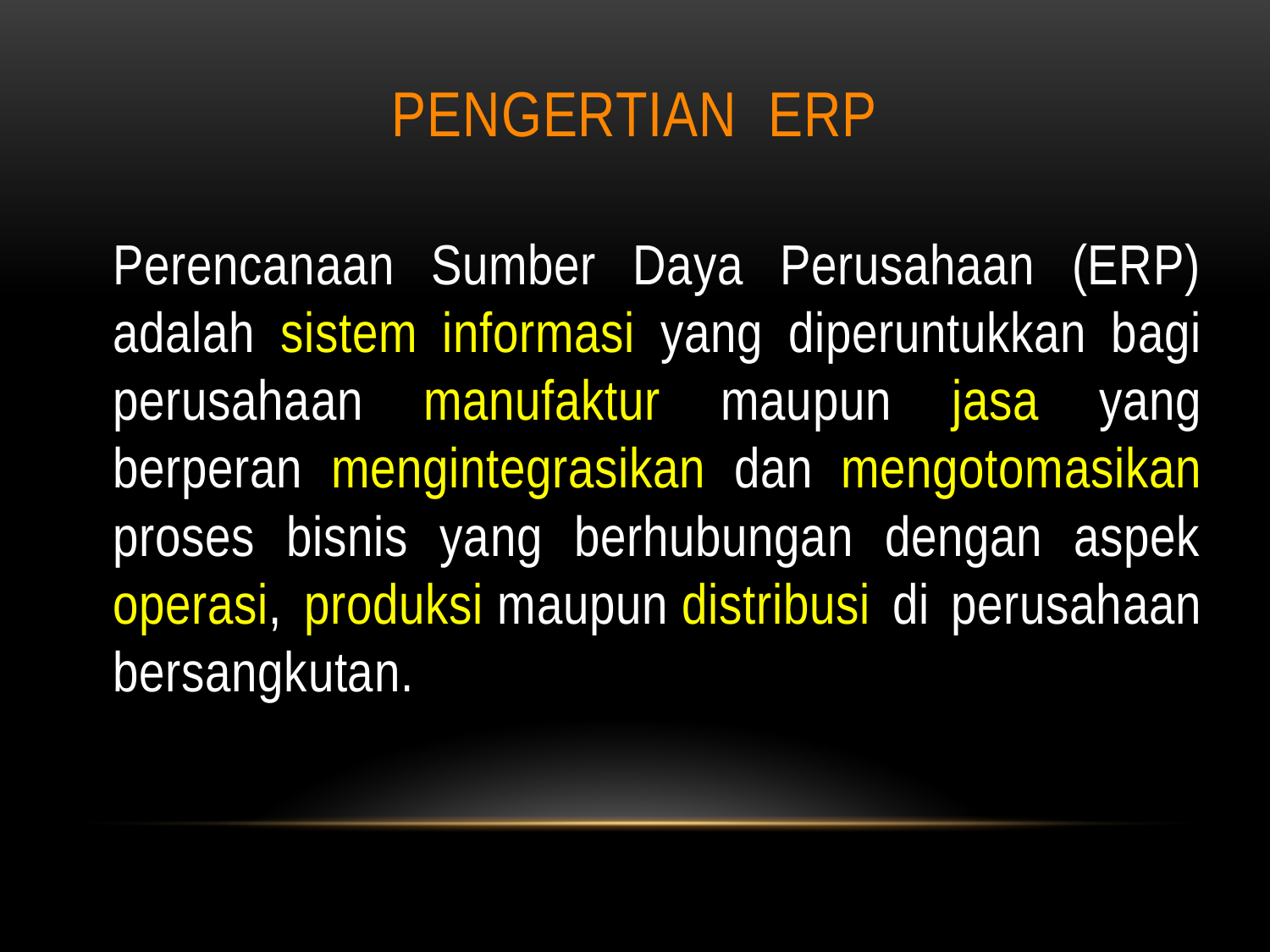

# PENGERTIAN  ERP
Perencanaan Sumber Daya Perusahaan (ERP) adalah sistem informasi yang diperuntukkan bagi perusahaan manufaktur maupun jasa yang berperan mengintegrasikan dan mengotomasikan proses bisnis yang berhubungan dengan aspek operasi, produksi maupun distribusi di perusahaan bersangkutan.